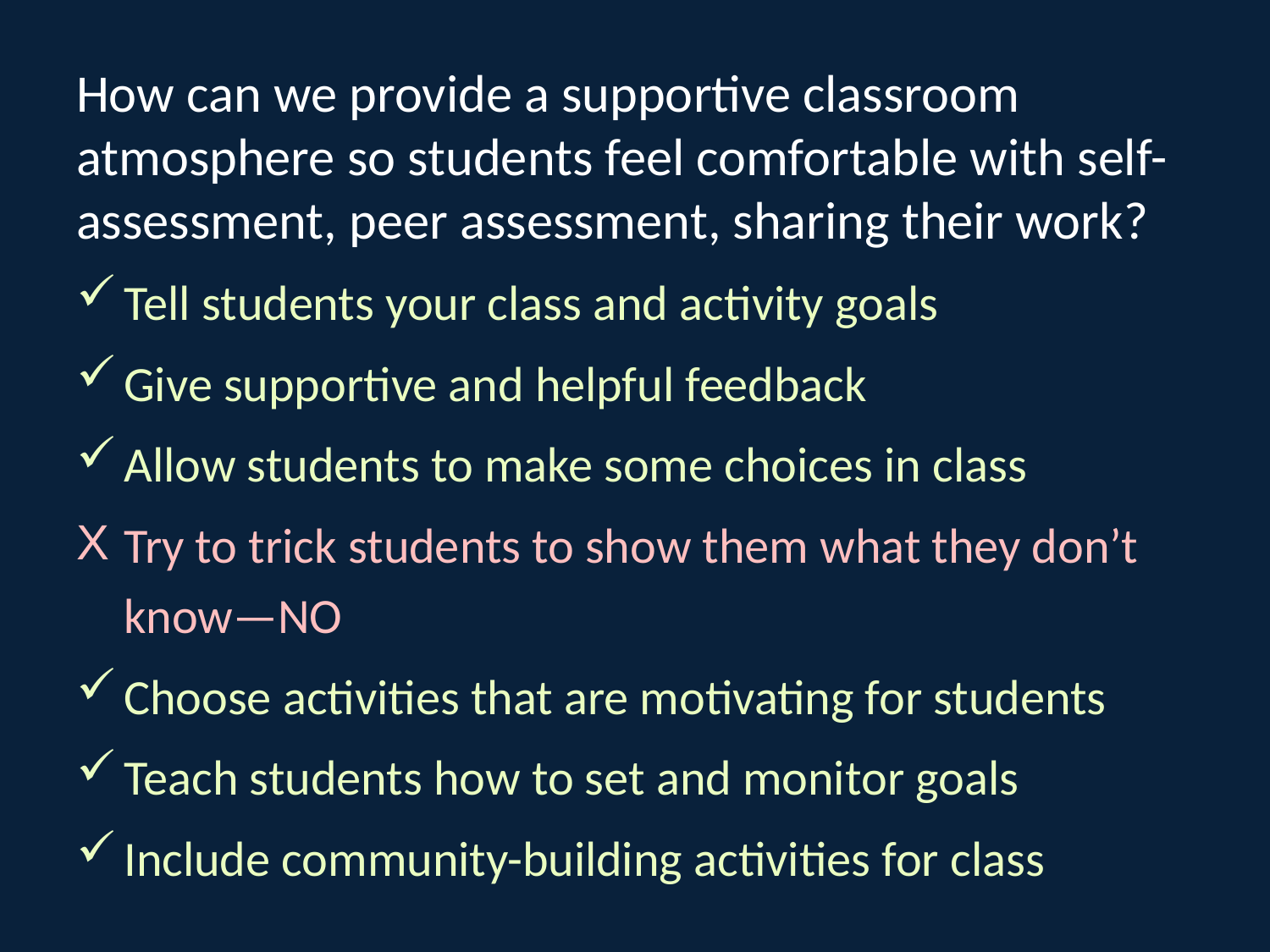

How can we provide a supportive classroom atmosphere so students feel comfortable with self-assessment, peer assessment, sharing their work?
Tell students your class and activity goals
Give supportive and helpful feedback
Allow students to make some choices in class
Try to trick students to show them what they don’t know—NO
Choose activities that are motivating for students
Teach students how to set and monitor goals
Include community-building activities for class